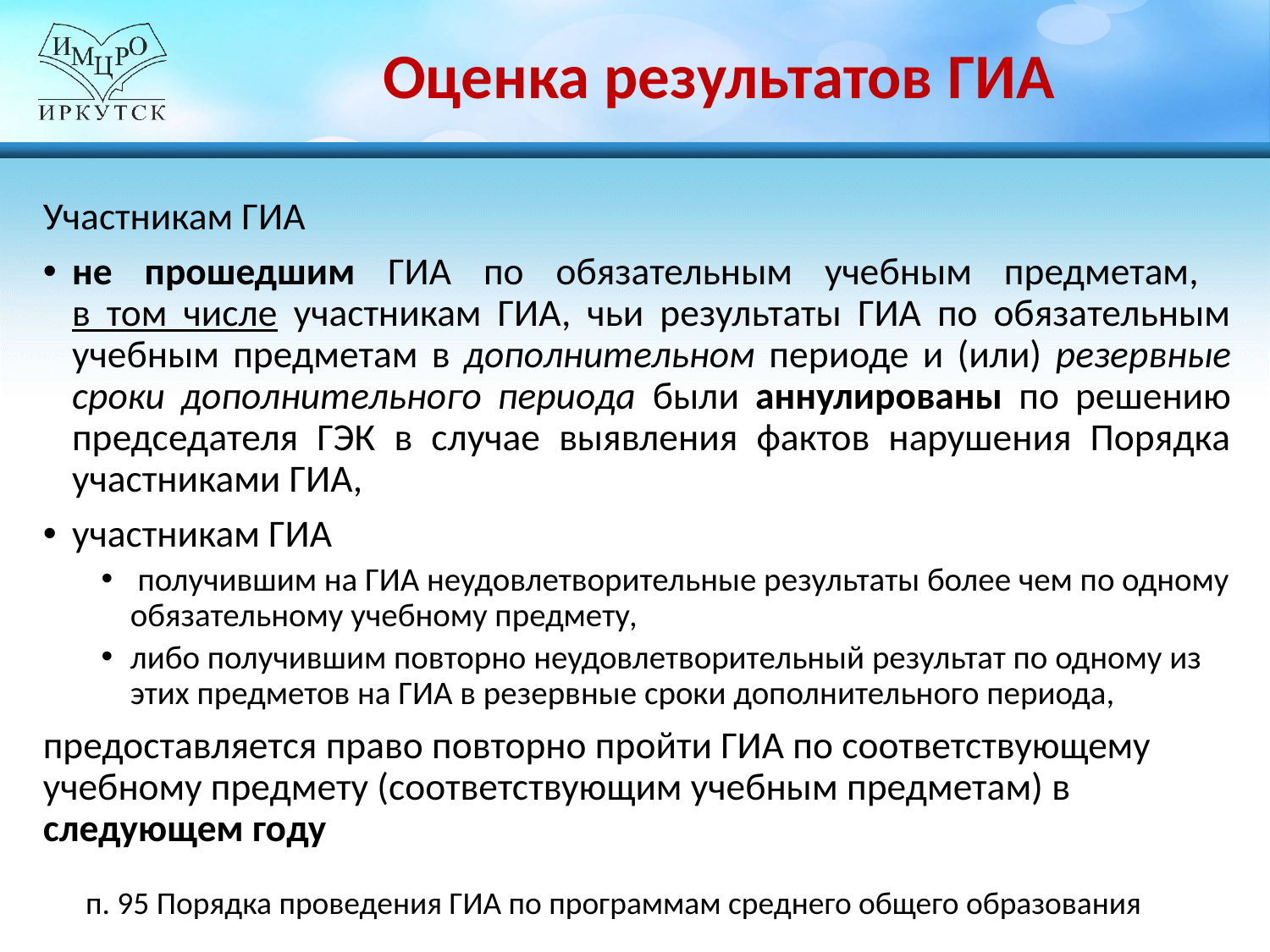

# Оценка результатов ГИА
Участникам ГИА
не прошедшим ГИА по обязательным учебным предметам,
в том числе участникам ГИА, чьи результаты ГИА по обязательным учебным предметам в дополнительном периоде и (или) резервные сроки дополнительного периода были аннулированы по решению председателя ГЭК в случае выявления фактов нарушения Порядка участниками ГИА,
участникам ГИА
 получившим на ГИА неудовлетворительные результаты более чем по одному обязательному учебному предмету,
либо получившим повторно неудовлетворительный результат по одному из этих предметов на ГИА в резервные сроки дополнительного периода,
предоставляется право повторно пройти ГИА по соответствующему учебному предмету (соответствующим учебным предметам) в следующем году
п. 95 Порядка проведения ГИА по программам среднего общего образования